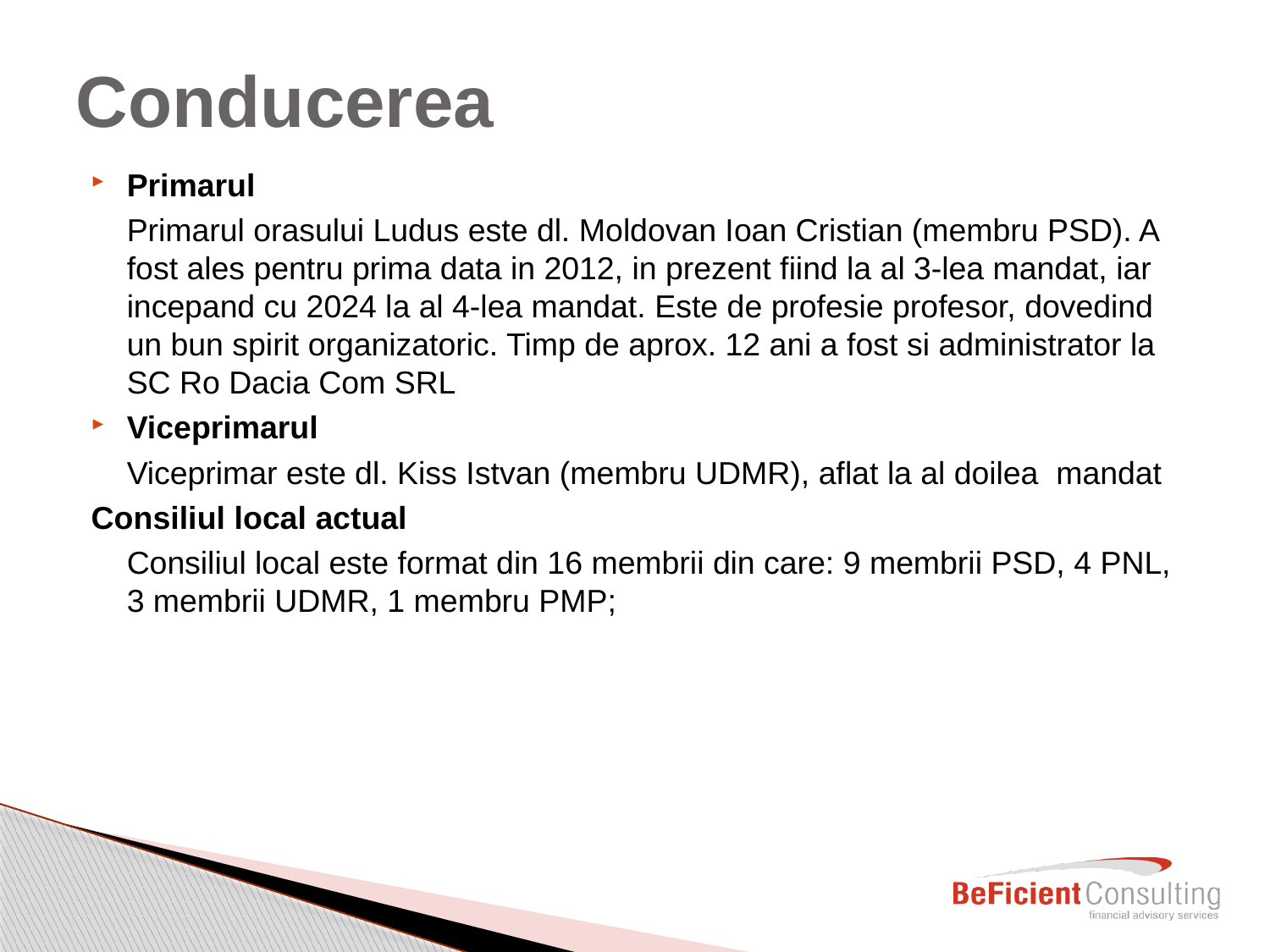

# Conducerea
Primarul
	Primarul orasului Ludus este dl. Moldovan Ioan Cristian (membru PSD). A fost ales pentru prima data in 2012, in prezent fiind la al 3-lea mandat, iar incepand cu 2024 la al 4-lea mandat. Este de profesie profesor, dovedind un bun spirit organizatoric. Timp de aprox. 12 ani a fost si administrator la SC Ro Dacia Com SRL
Viceprimarul
	Viceprimar este dl. Kiss Istvan (membru UDMR), aflat la al doilea  mandat
Consiliul local actual
	Consiliul local este format din 16 membrii din care: 9 membrii PSD, 4 PNL, 3 membrii UDMR, 1 membru PMP;